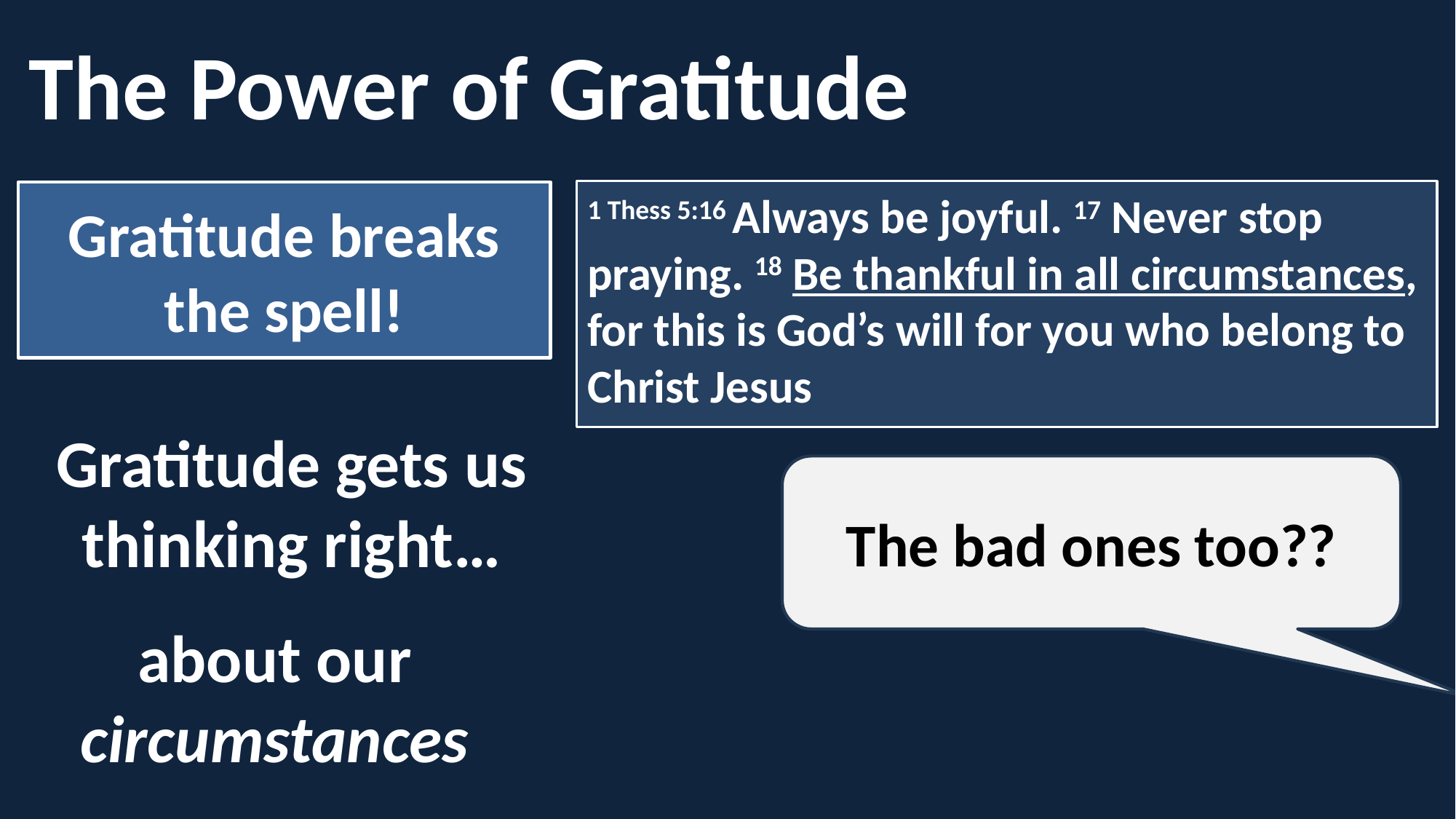

The Power of Gratitude
1 Thess 5:16 Always be joyful. 17 Never stop praying. 18 Be thankful in all circumstances, for this is God’s will for you who belong to Christ Jesus

Gratitude breaks the spell!
Gratitude gets us thinking right…
The bad ones too??
about our circumstances